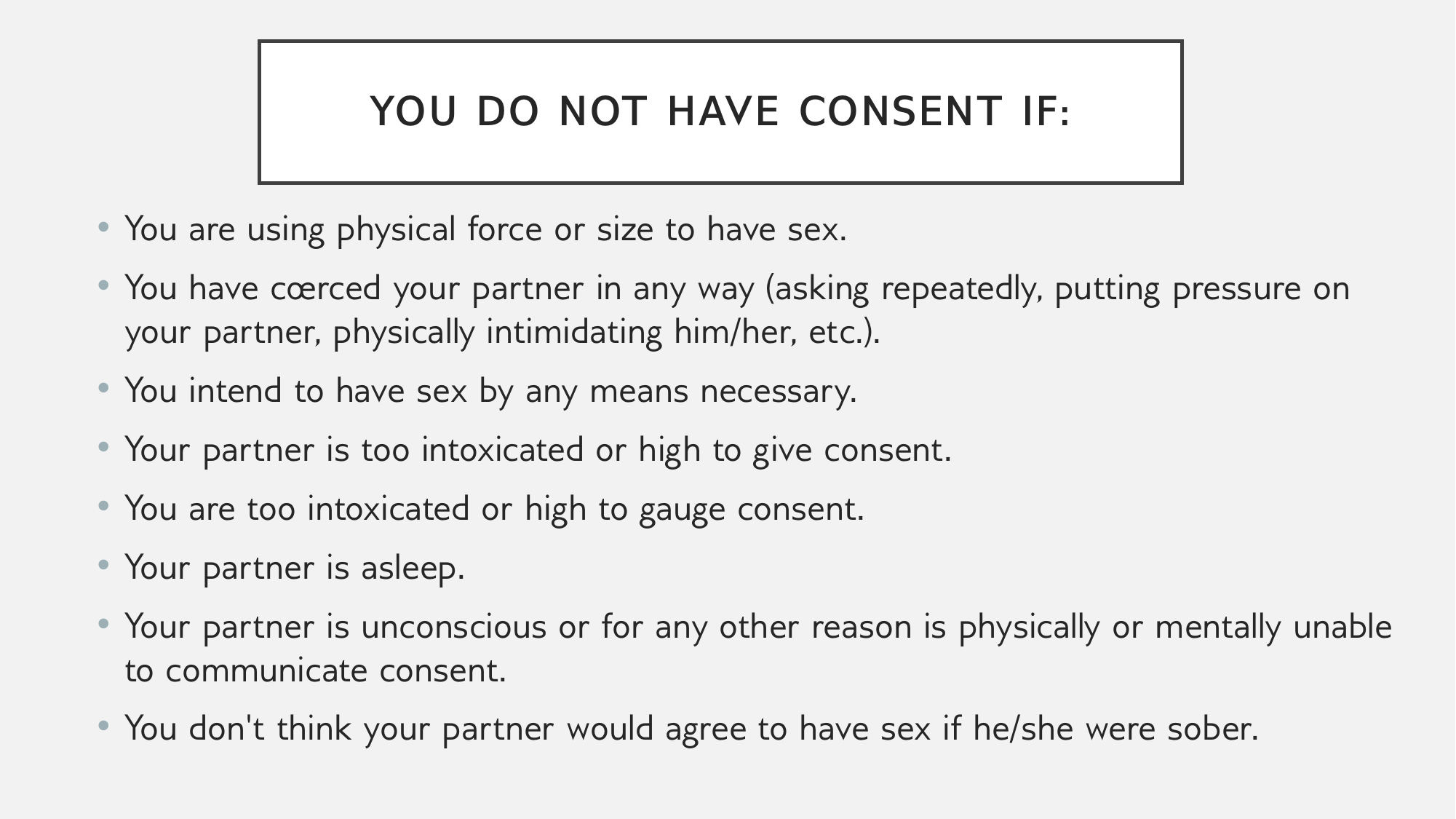

# You do not have consent if:
You are using physical force or size to have sex.
You have coerced your partner in any way (asking repeatedly, putting pressure on your partner, physically intimidating him/her, etc.).
You intend to have sex by any means necessary.
Your partner is too intoxicated or high to give consent.
You are too intoxicated or high to gauge consent.
Your partner is asleep.
Your partner is unconscious or for any other reason is physically or mentally unable to communicate consent.
You don't think your partner would agree to have sex if he/she were sober.